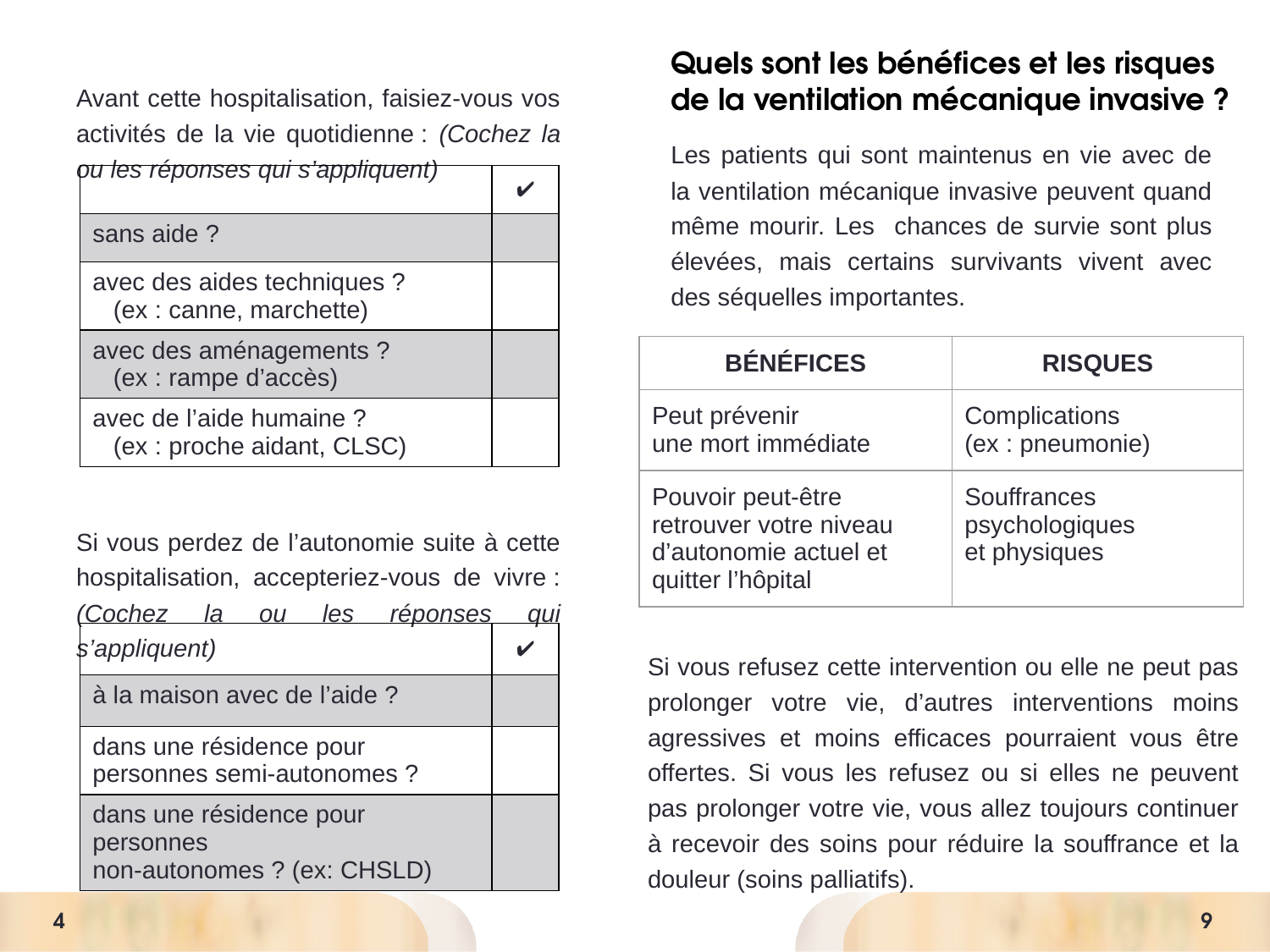

Quels sont les bénéfices et les risques
de la ventilation mécanique invasive ?
Avant cette hospitalisation, faisiez-vous vos activités de la vie quotidienne : (Cochez la ou les réponses qui s’appliquent)
Les patients qui sont maintenus en vie avec de la ventilation mécanique invasive peuvent quand même mourir. Les  chances de survie sont plus élevées, mais certains survivants vivent avec des séquelles importantes.
|  | ✔ |
| --- | --- |
| sans aide ? |  |
| avec des aides techniques ? (ex : canne, marchette) |  |
| avec des aménagements ? (ex : rampe d’accès) |  |
| avec de l’aide humaine ? (ex : proche aidant, CLSC) |  |
| BÉNÉFICES | RISQUES |
| --- | --- |
| Peut prévenir une mort immédiate | Complications (ex : pneumonie)oo |
| Pouvoir peut-être retrouver votre niveau d’autonomie actuel et quitter l’hôpital | Souffrances psychologiques et physiques |
Si vous perdez de l’autonomie suite à cette hospitalisation, accepteriez-vous de vivre : (Cochez la ou les réponses qui s’appliquent)
|  | ✔ |
| --- | --- |
| à la maison avec de l’aide ? |  |
| dans une résidence pour personnes semi-autonomes ? |  |
| dans une résidence pour personnes non-autonomes ? (ex: CHSLD) |  |
Si vous refusez cette intervention ou elle ne peut pas prolonger votre vie, d’autres interventions moins agressives et moins efficaces pourraient vous être offertes. Si vous les refusez ou si elles ne peuvent pas prolonger votre vie, vous allez toujours continuer à recevoir des soins pour réduire la souffrance et la douleur (soins palliatifs).
9
4